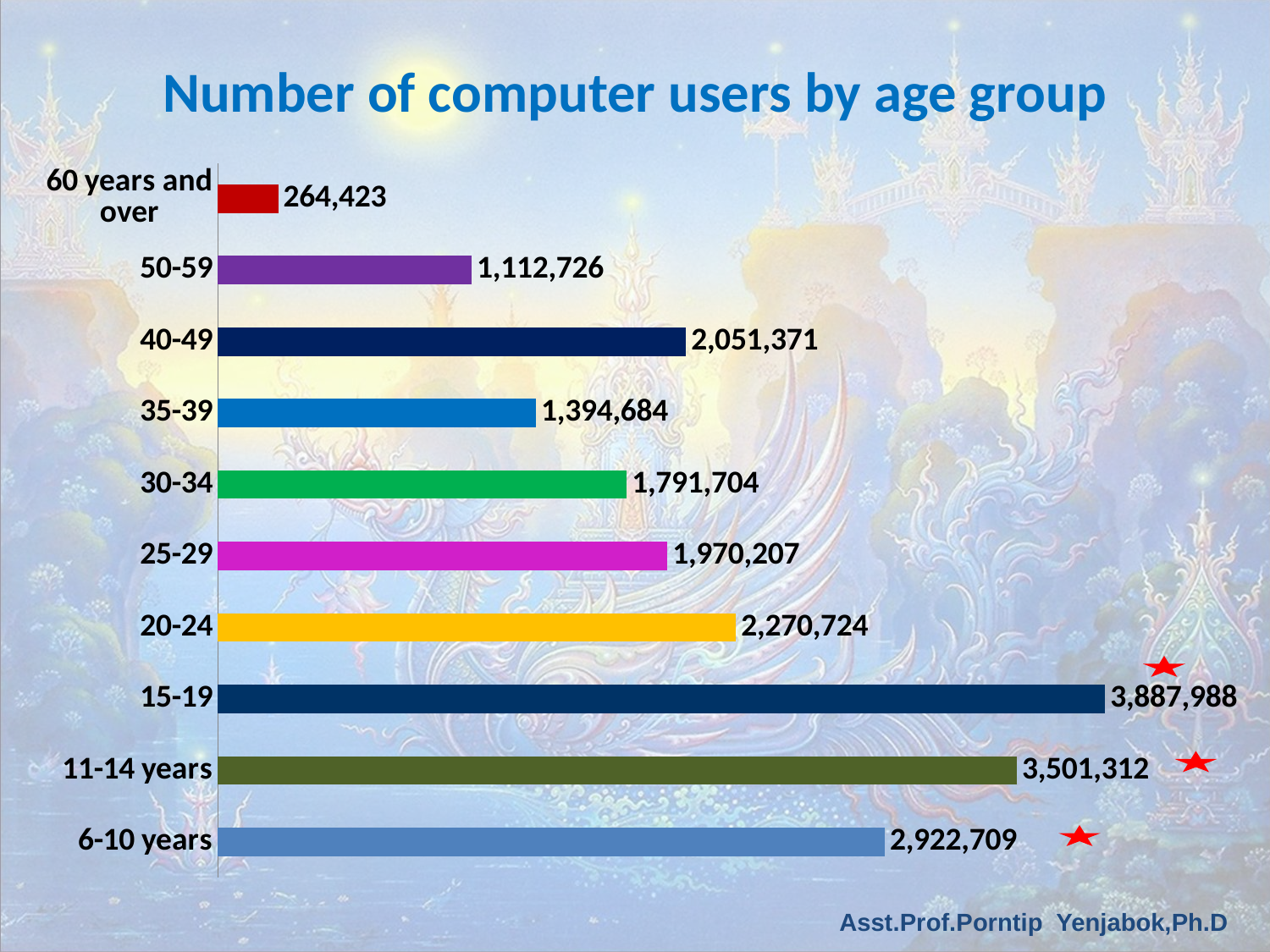

# Number of computer users by age group

### Chart

| Category | Number of computer users |
|---|---|
| 6-10 years | 2922709.0 |
| 11-14 years | 3501312.0 |
| 15-19 | 3887988.0 |
| 20-24 | 2270724.0 |
| 25-29 | 1970207.0 |
| 30-34 | 1791704.0 |
| 35-39 | 1394684.0 |
| 40-49 | 2051371.0 |
| 50-59 | 1112726.0 |
| 60 years and over | 264423.0 |

Asst.Prof.Porntip  Yenjabok,Ph.D